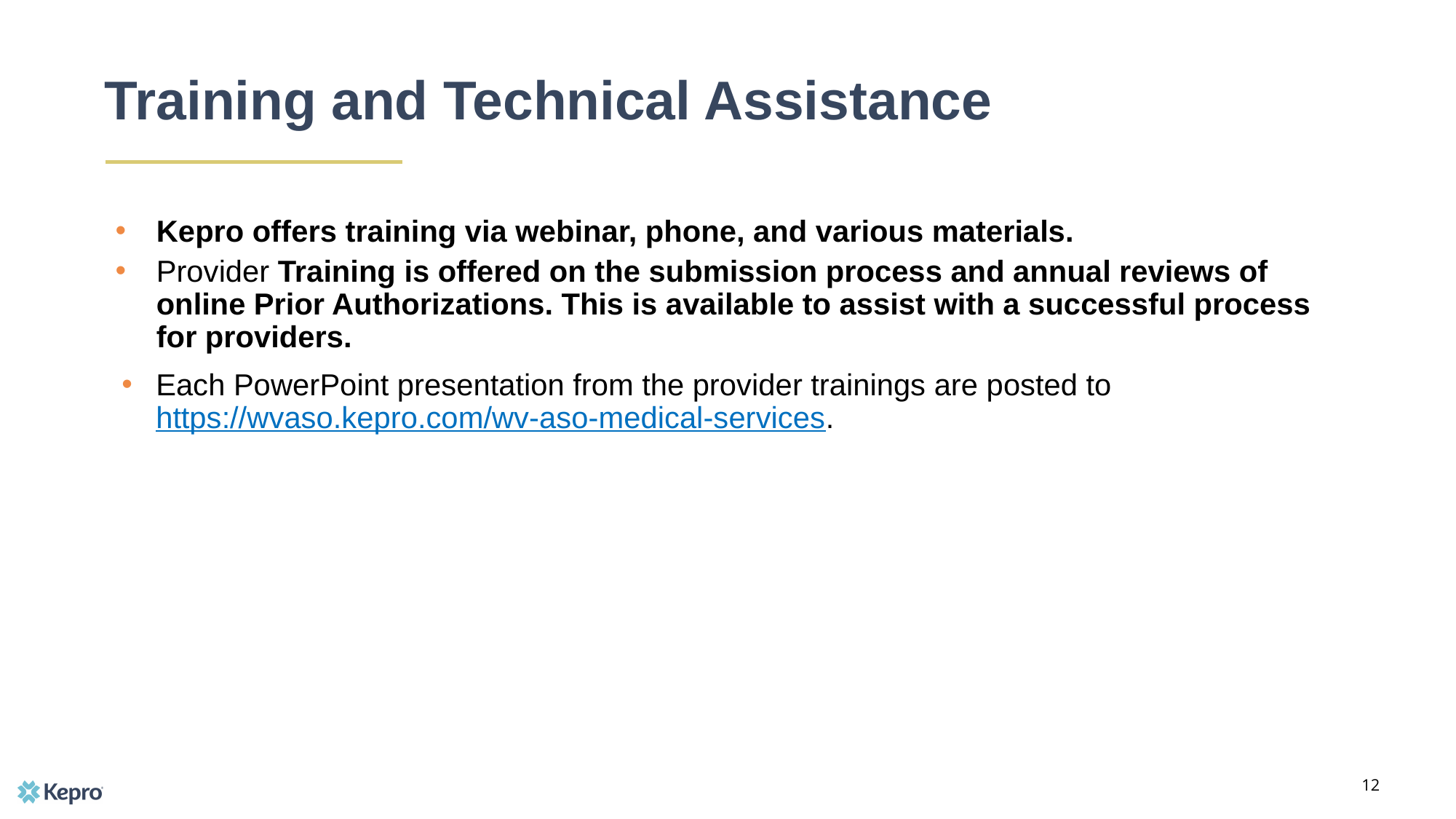

# Training and Technical Assistance
Kepro offers training via webinar, phone, and various materials.
Provider Training is offered on the submission process and annual reviews of online Prior Authorizations. This is available to assist with a successful process for providers.
Each PowerPoint presentation from the provider trainings are posted to https://wvaso.kepro.com/wv-aso-medical-services.
12